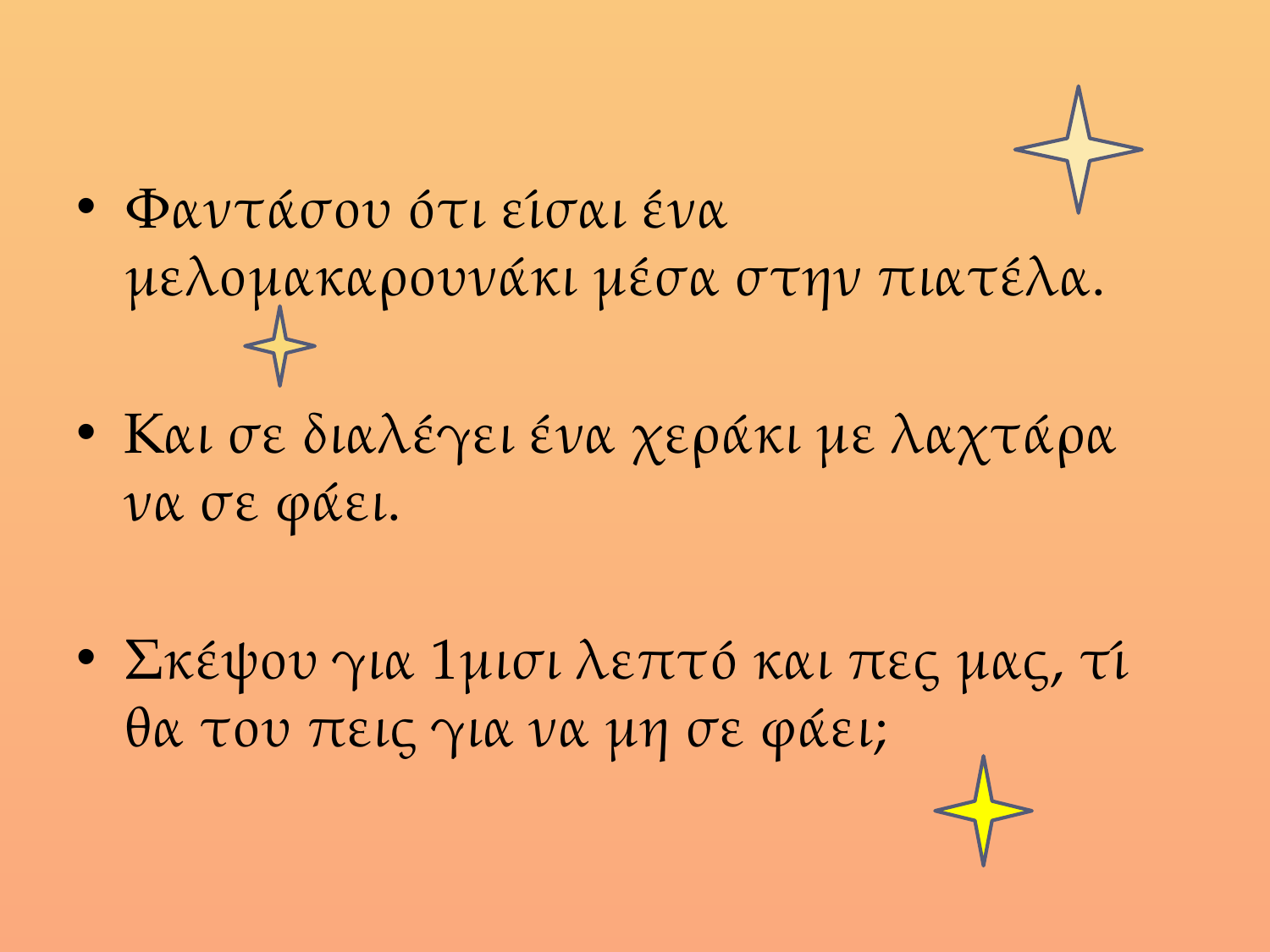

Φαντάσου ότι είσαι ένα μελομακαρουνάκι μέσα στην πιατέλα.

Και σε διαλέγει ένα χεράκι με λαχτάρα να σε φάει.

Σκέψου για 1μισι λεπτό και πες μας, τί θα του πεις για να μη σε φάει;